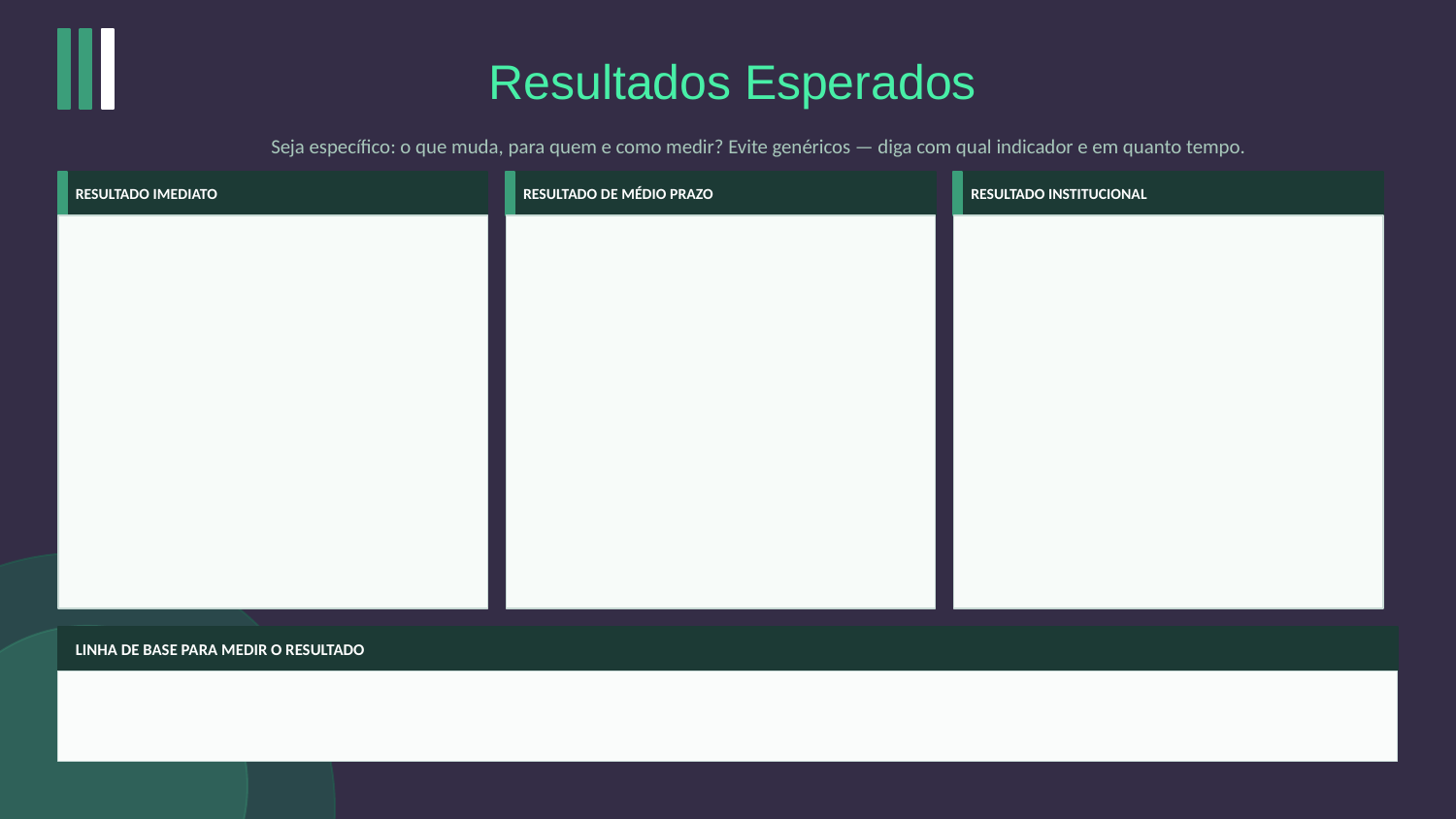

Resultados Esperados
Seja específico: o que muda, para quem e como medir? Evite genéricos — diga com qual indicador e em quanto tempo.

RESULTADO IMEDIATO

RESULTADO DE MÉDIO PRAZO

RESULTADO INSTITUCIONAL

LINHA DE BASE PARA MEDIR O RESULTADO